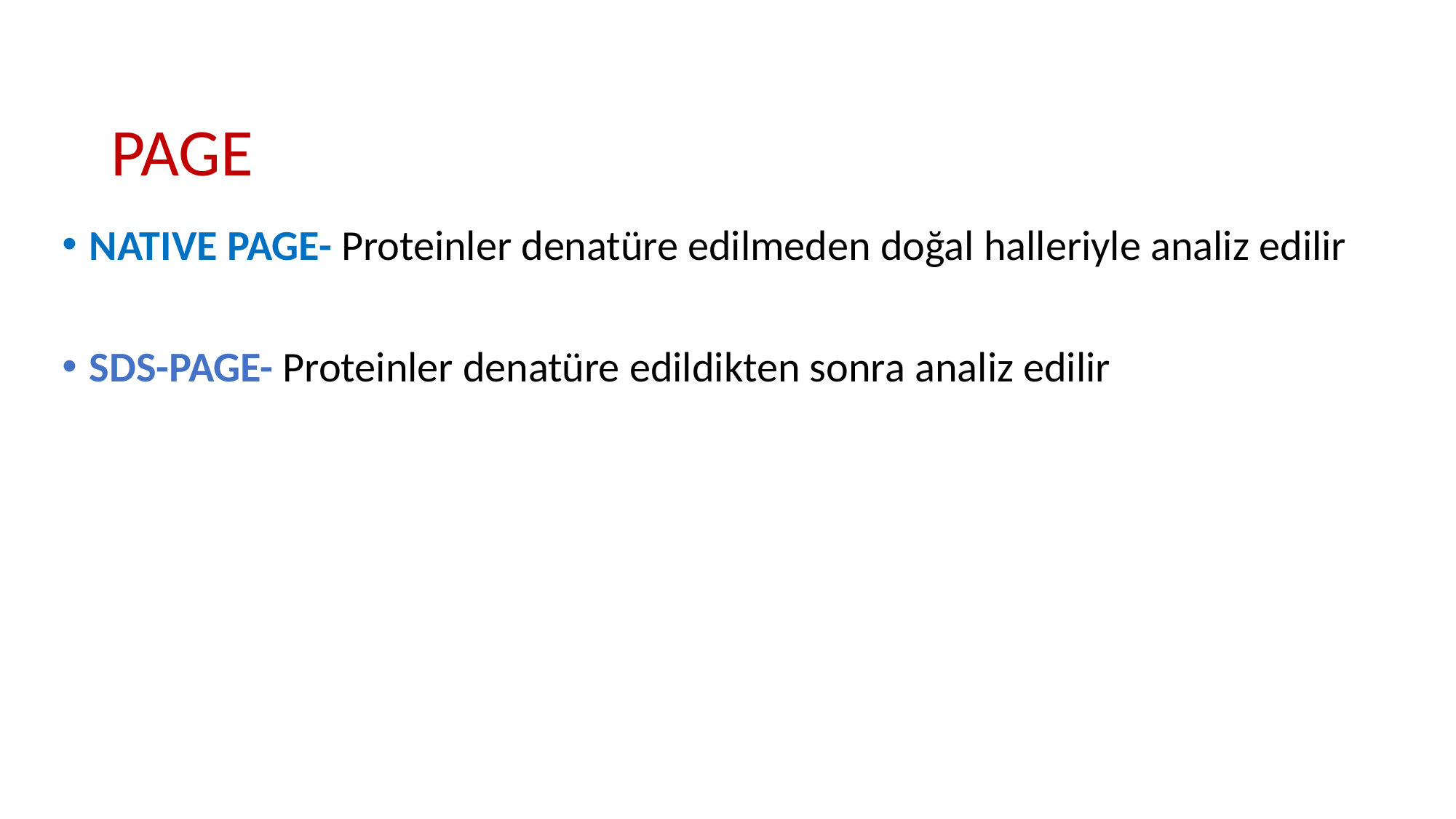

# PAGE
NATIVE PAGE- Proteinler denatüre edilmeden doğal halleriyle analiz edilir

SDS-PAGE- Proteinler denatüre edildikten sonra analiz edilir
8